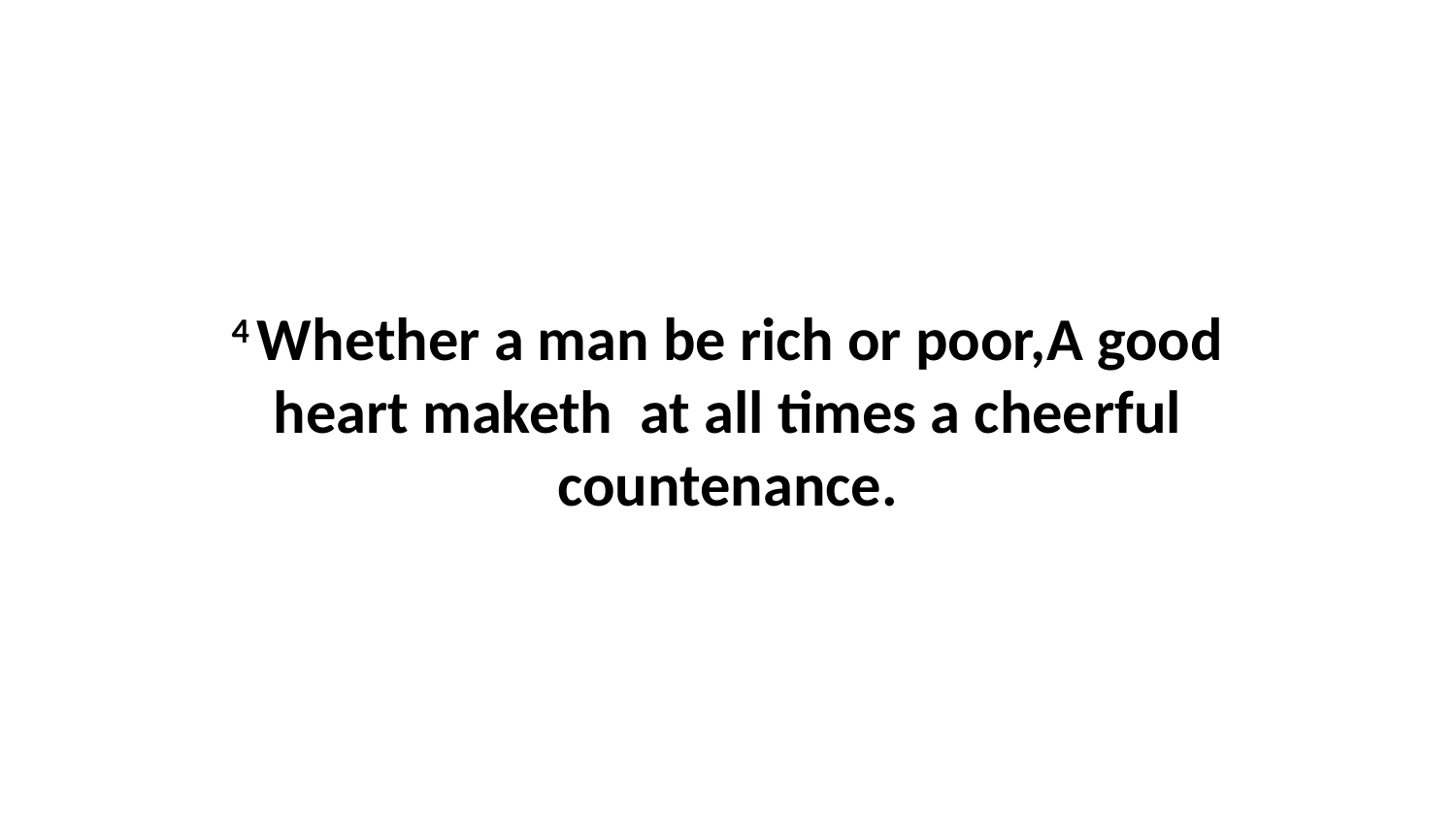

4 Whether a man be rich or poor,A good heart maketh  at all times a cheerful countenance.